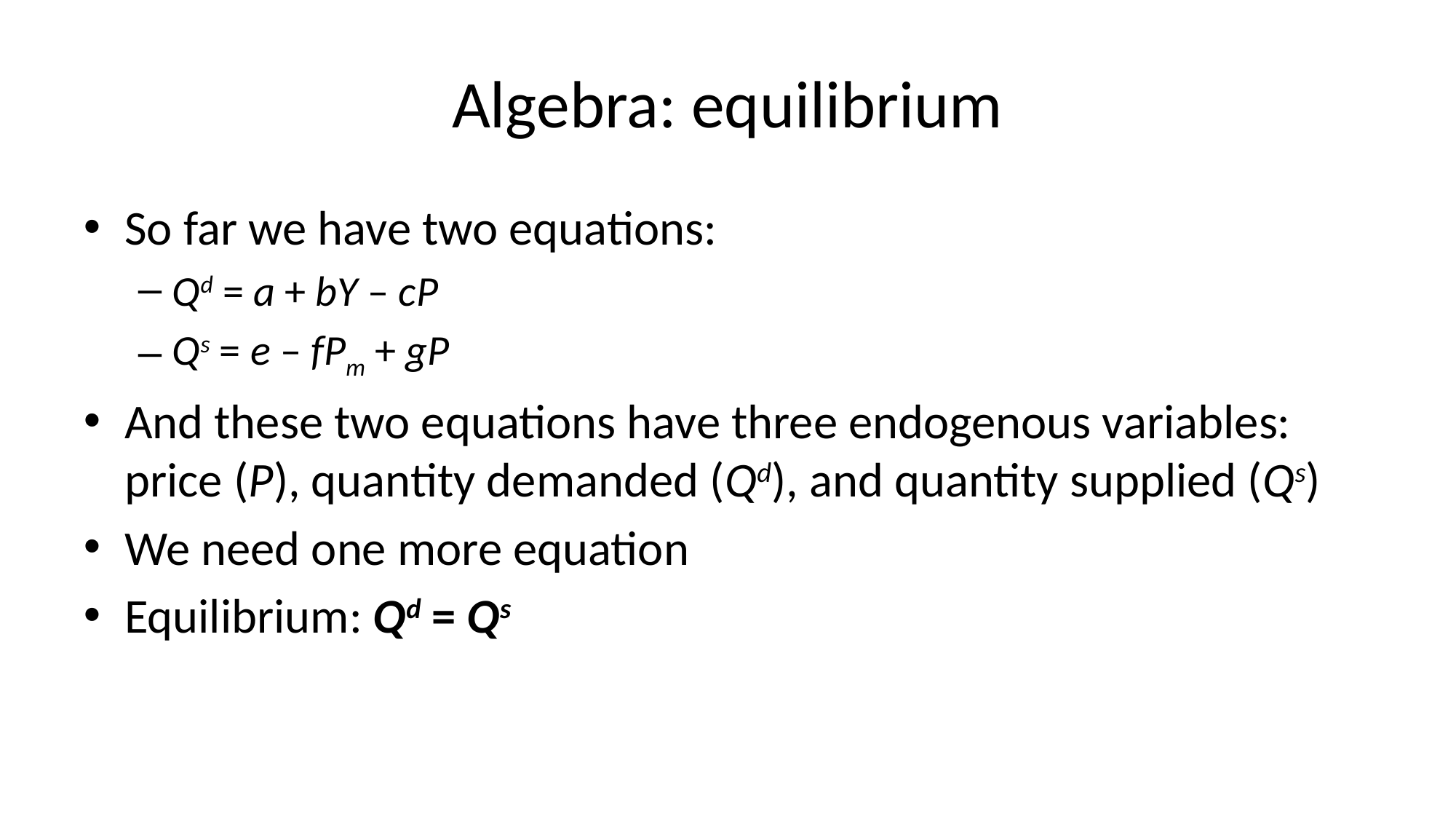

# Algebra: equilibrium
So far we have two equations:
Qd = a + bY – cP
Qs = e – fPm + gP
And these two equations have three endogenous variables: price (P), quantity demanded (Qd), and quantity supplied (Qs)
We need one more equation
Equilibrium: Qd = Qs